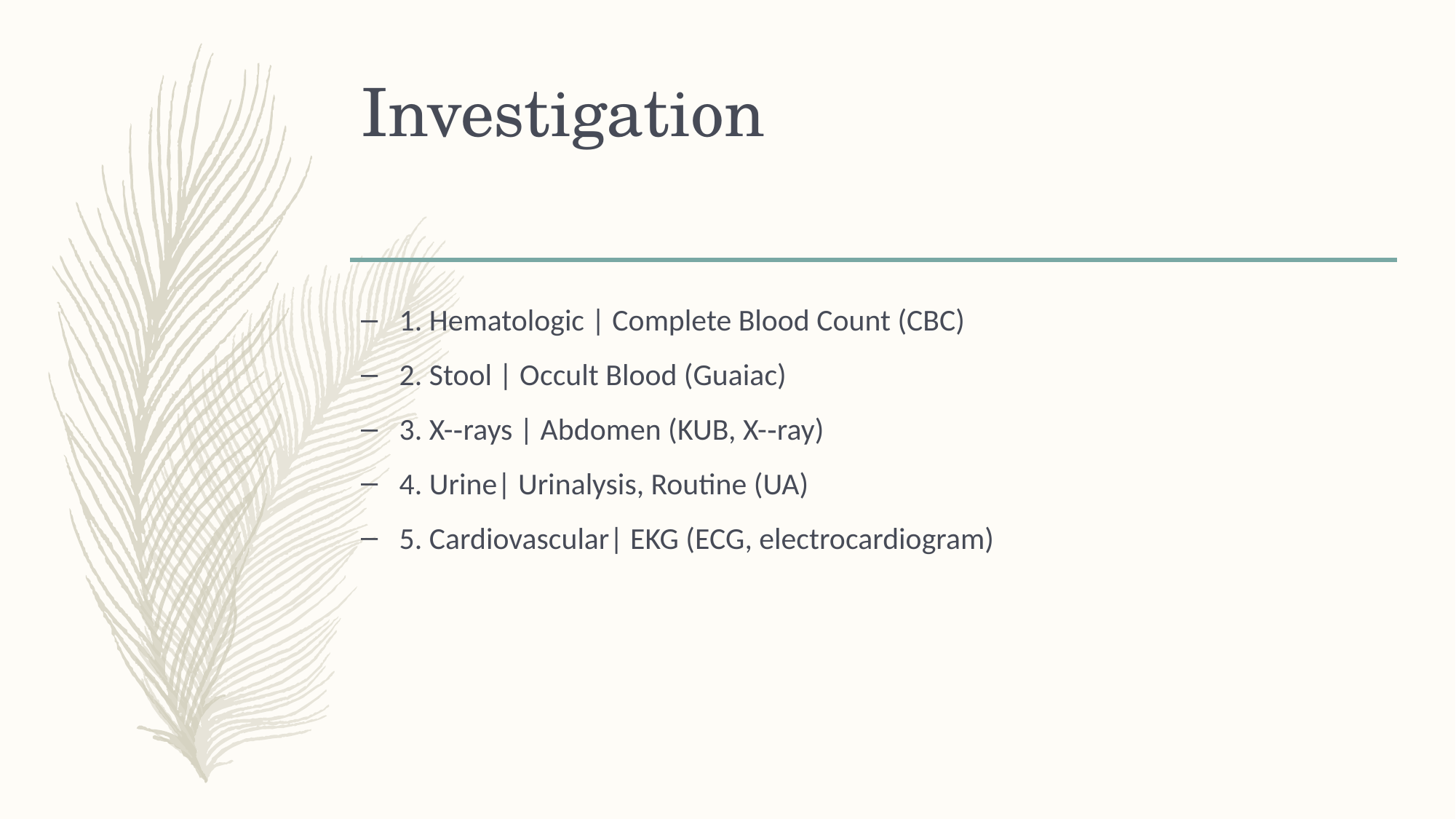

# Investigation
1. Hematologic | Complete Blood Count (CBC)
2. Stool | Occult Blood (Guaiac)
3. X-­‐rays | Abdomen (KUB, X-­‐ray)
4. Urine| Urinalysis, Routine (UA)
5. Cardiovascular| EKG (ECG, electrocardiogram)